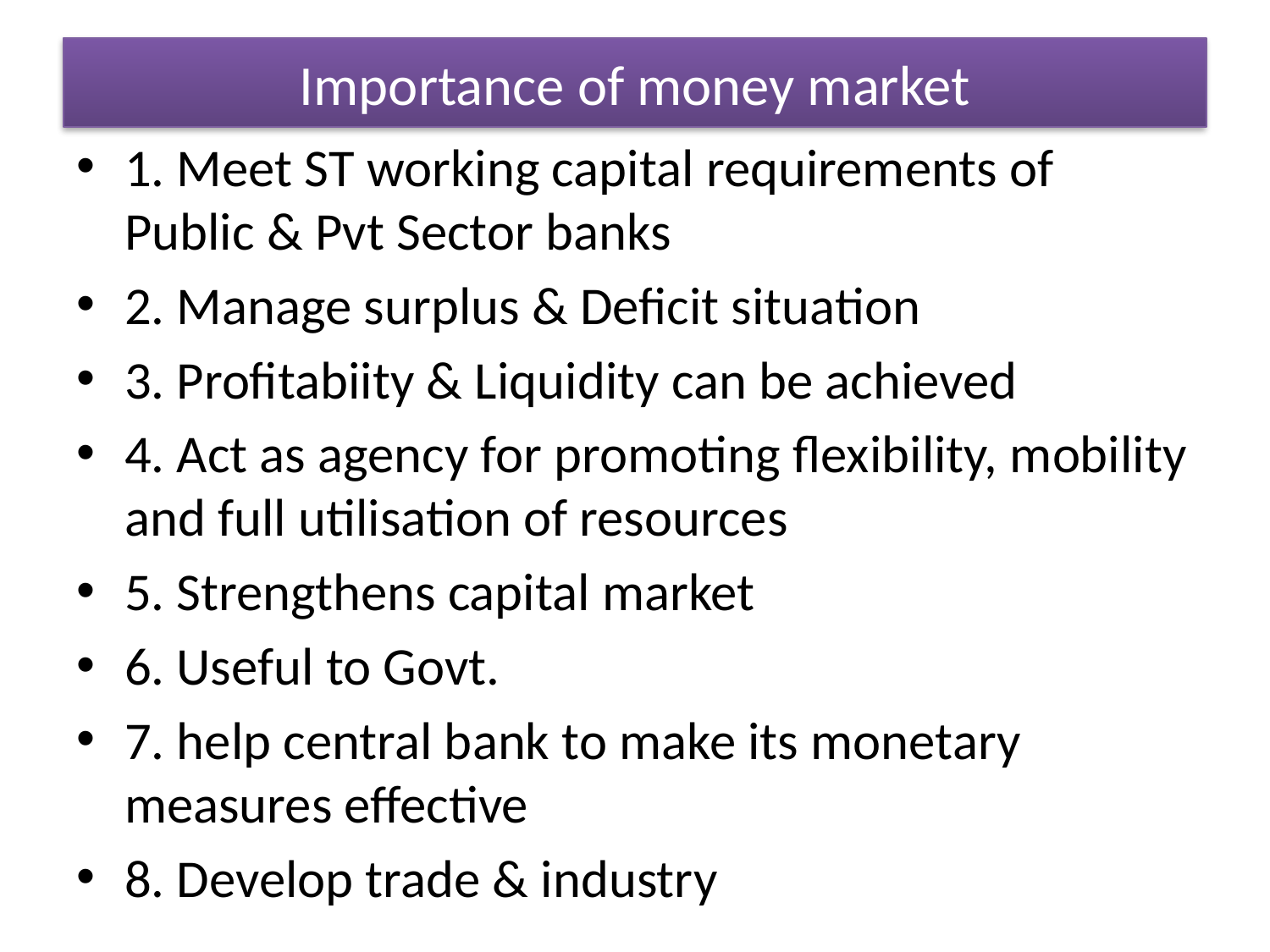

# Importance of money market
1. Meet ST working capital requirements of Public & Pvt Sector banks
2. Manage surplus & Deficit situation
3. Profitabiity & Liquidity can be achieved
4. Act as agency for promoting flexibility, mobility and full utilisation of resources
5. Strengthens capital market
6. Useful to Govt.
7. help central bank to make its monetary measures effective
8. Develop trade & industry